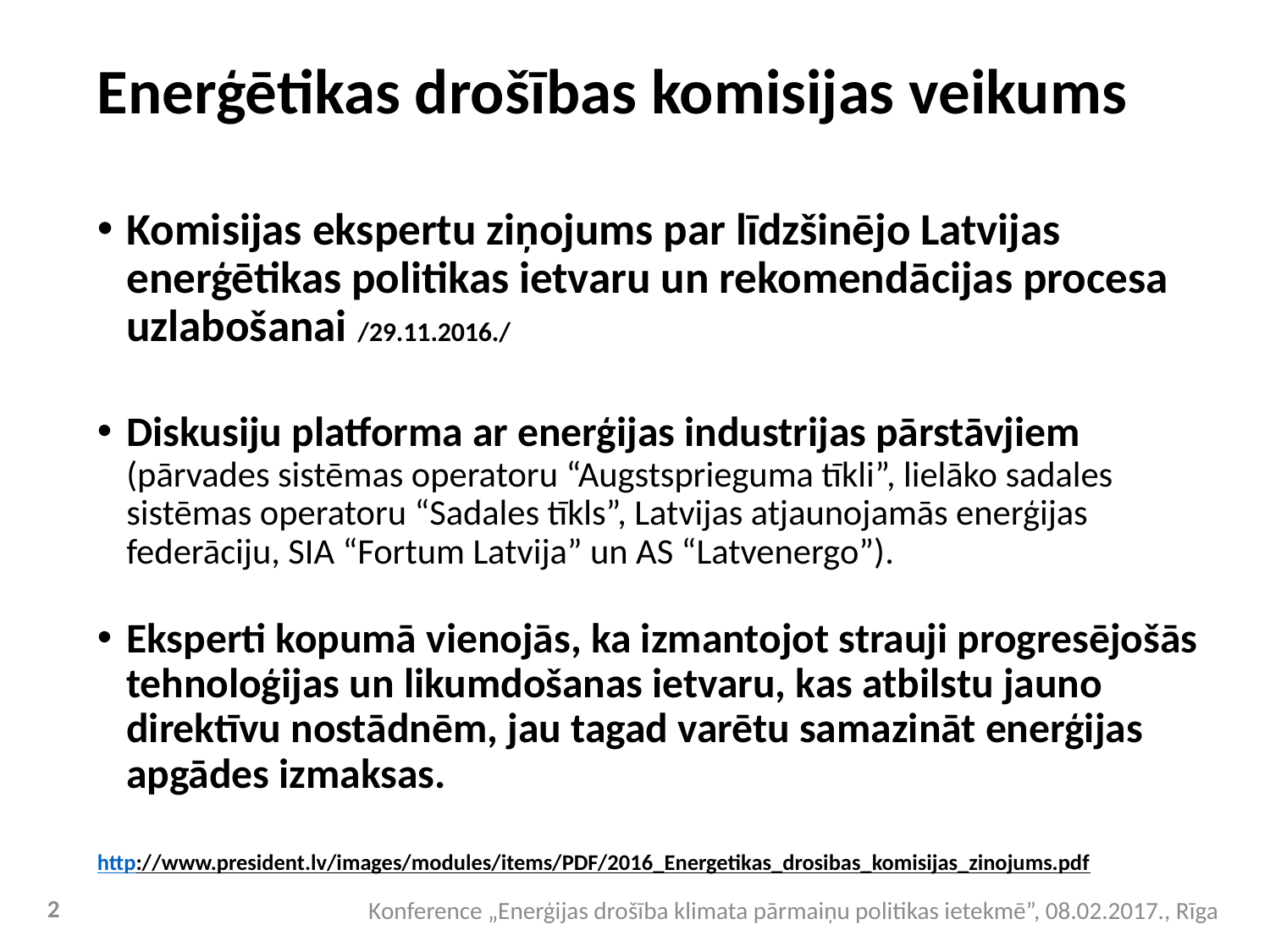

# Enerģētikas drošības komisijas veikums
Komisijas ekspertu ziņojums par līdzšinējo Latvijas enerģētikas politikas ietvaru un rekomendācijas procesa uzlabošanai /29.11.2016./

Diskusiju platforma ar enerģijas industrijas pārstāvjiem (pārvades sistēmas operatoru “Augstsprieguma tīkli”, lielāko sadales sistēmas operatoru “Sadales tīkls”, Latvijas atjaunojamās enerģijas federāciju, SIA “Fortum Latvija” un AS “Latvenergo”).

Eksperti kopumā vienojās, ka izmantojot strauji progresējošās tehnoloģijas un likumdošanas ietvaru, kas atbilstu jauno direktīvu nostādnēm, jau tagad varētu samazināt enerģijas apgādes izmaksas.

http://www.president.lv/images/modules/items/PDF/2016_Energetikas_drosibas_komisijas_zinojums.pdf

2
Konference „Enerģijas drošība klimata pārmaiņu politikas ietekmē”, 08.02.2017., Rīga